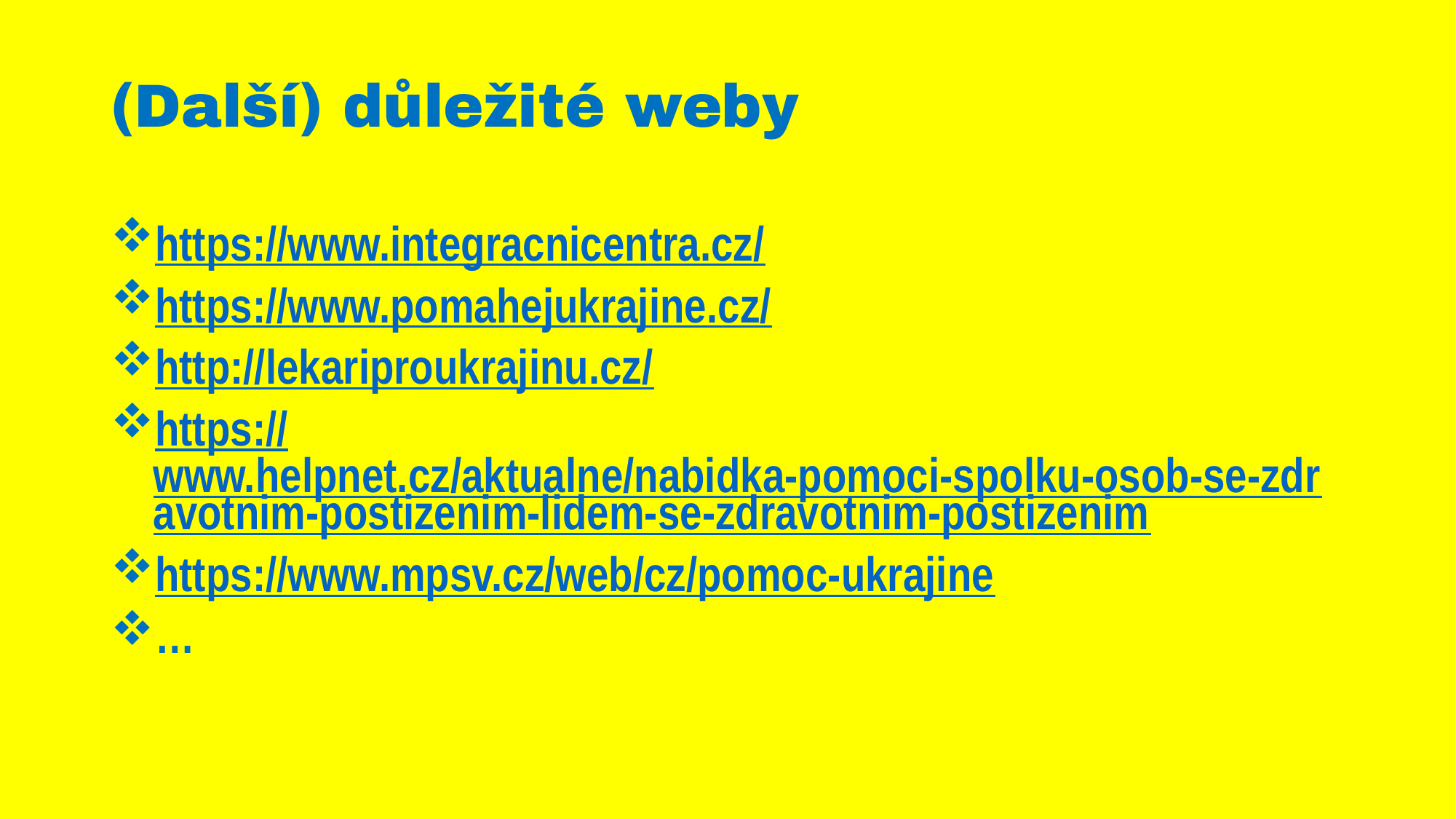

# (Další) důležité weby
https://www.integracnicentra.cz/
https://www.pomahejukrajine.cz/
http://lekariproukrajinu.cz/
https://www.helpnet.cz/aktualne/nabidka-pomoci-spolku-osob-se-zdravotnim-postizenim-lidem-se-zdravotnim-postizenim
https://www.mpsv.cz/web/cz/pomoc-ukrajine
…